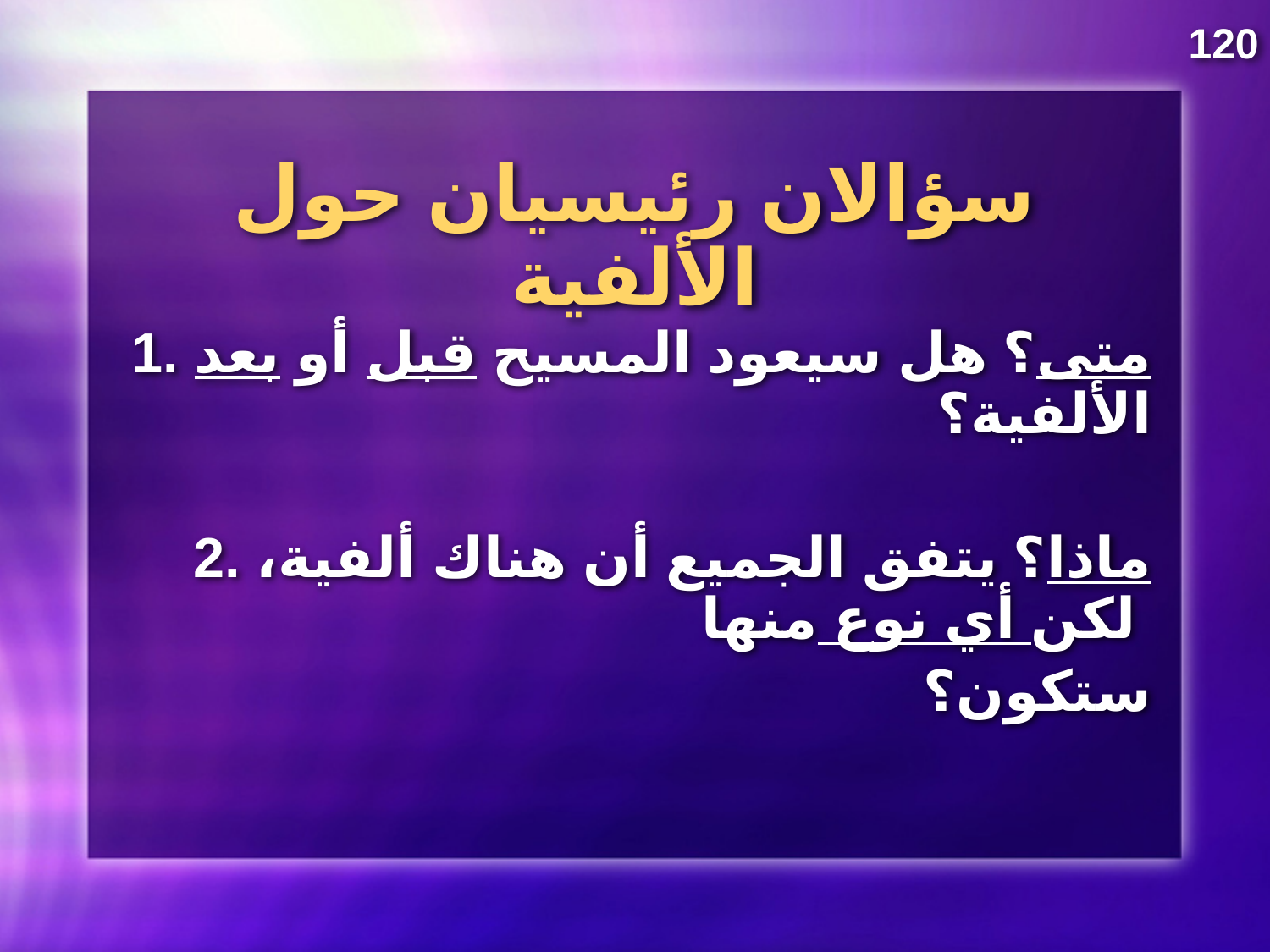

120
# سؤالان رئيسيان حول الألفية
1. متى؟ هل سيعود المسيح قبل أو بعد الألفية؟

2. ماذا؟ يتفق الجميع أن هناك ألفية، لكن أي نوع منها
    ستكون؟